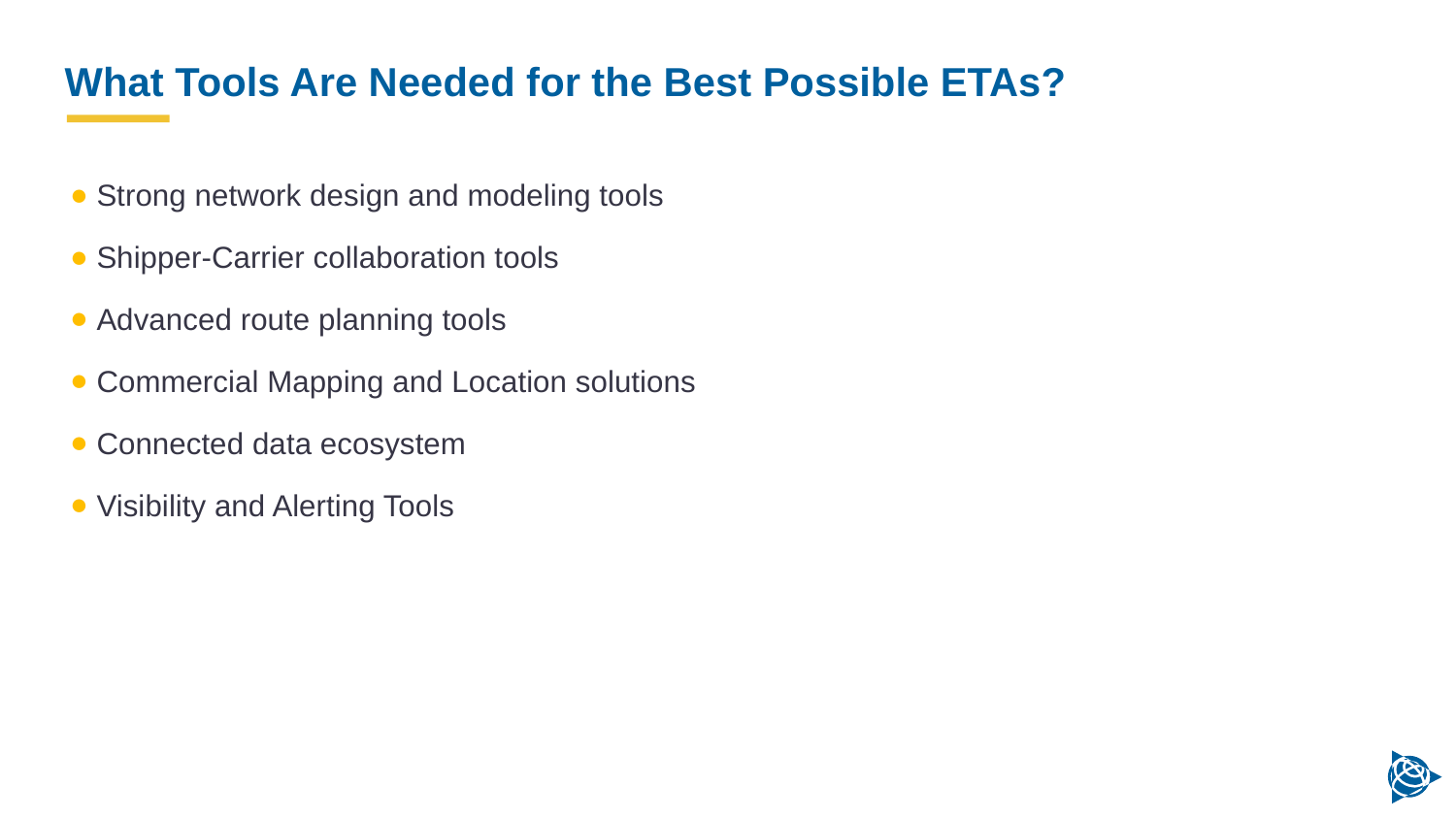

# What Tools Are Needed for the Best Possible ETAs?
Strong network design and modeling tools
Shipper-Carrier collaboration tools
Advanced route planning tools
Commercial Mapping and Location solutions
Connected data ecosystem
Visibility and Alerting Tools